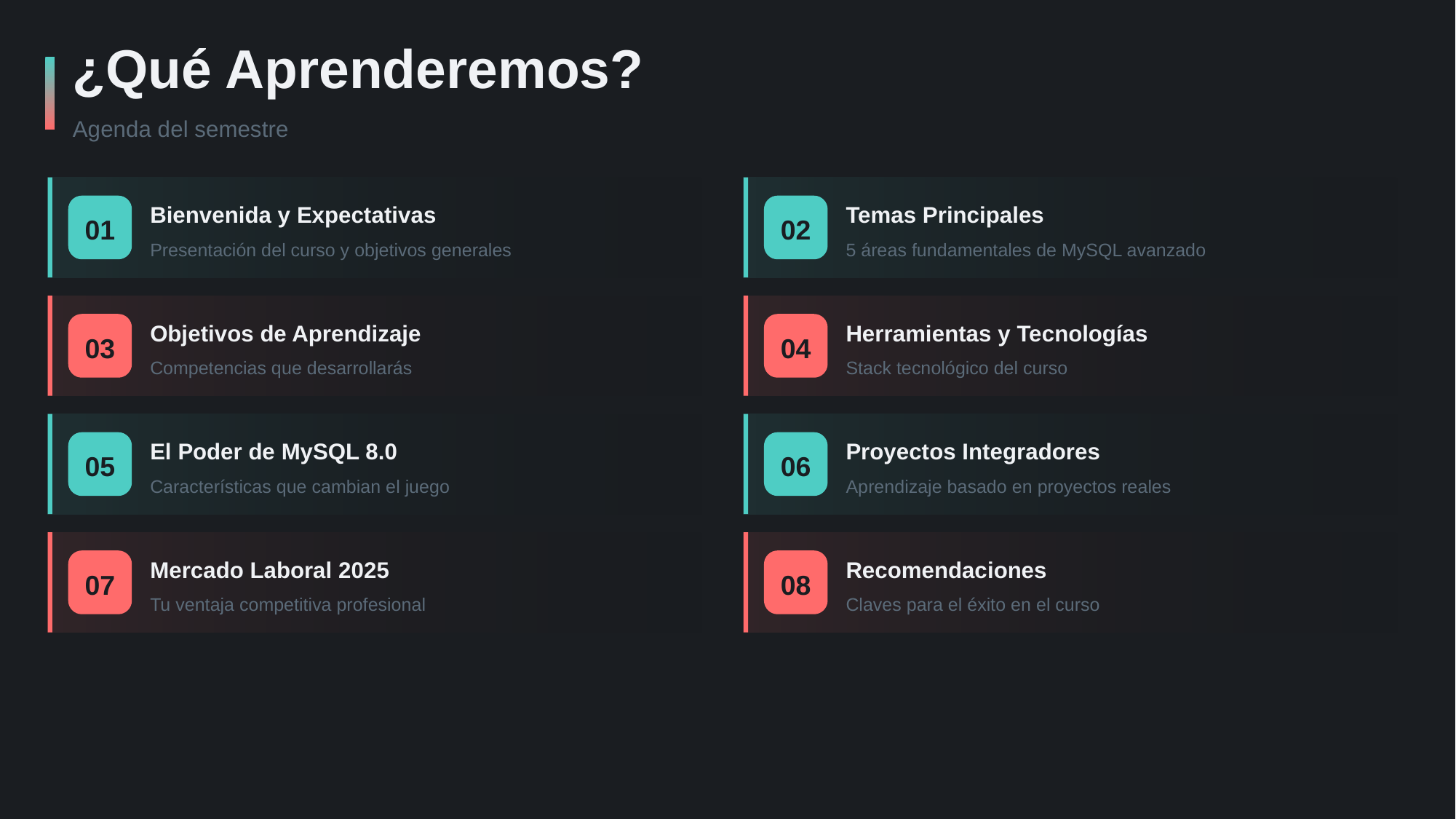

¿Qué Aprenderemos?

Agenda del semestre

01

Bienvenida y Expectativas
02

Temas Principales
Presentación del curso y objetivos generales
5 áreas fundamentales de MySQL avanzado

03

Objetivos de Aprendizaje
04

Herramientas y Tecnologías
Competencias que desarrollarás
Stack tecnológico del curso

05

El Poder de MySQL 8.0
06

Proyectos Integradores
Características que cambian el juego
Aprendizaje basado en proyectos reales

07

Mercado Laboral 2025
08

Recomendaciones
Tu ventaja competitiva profesional
Claves para el éxito en el curso